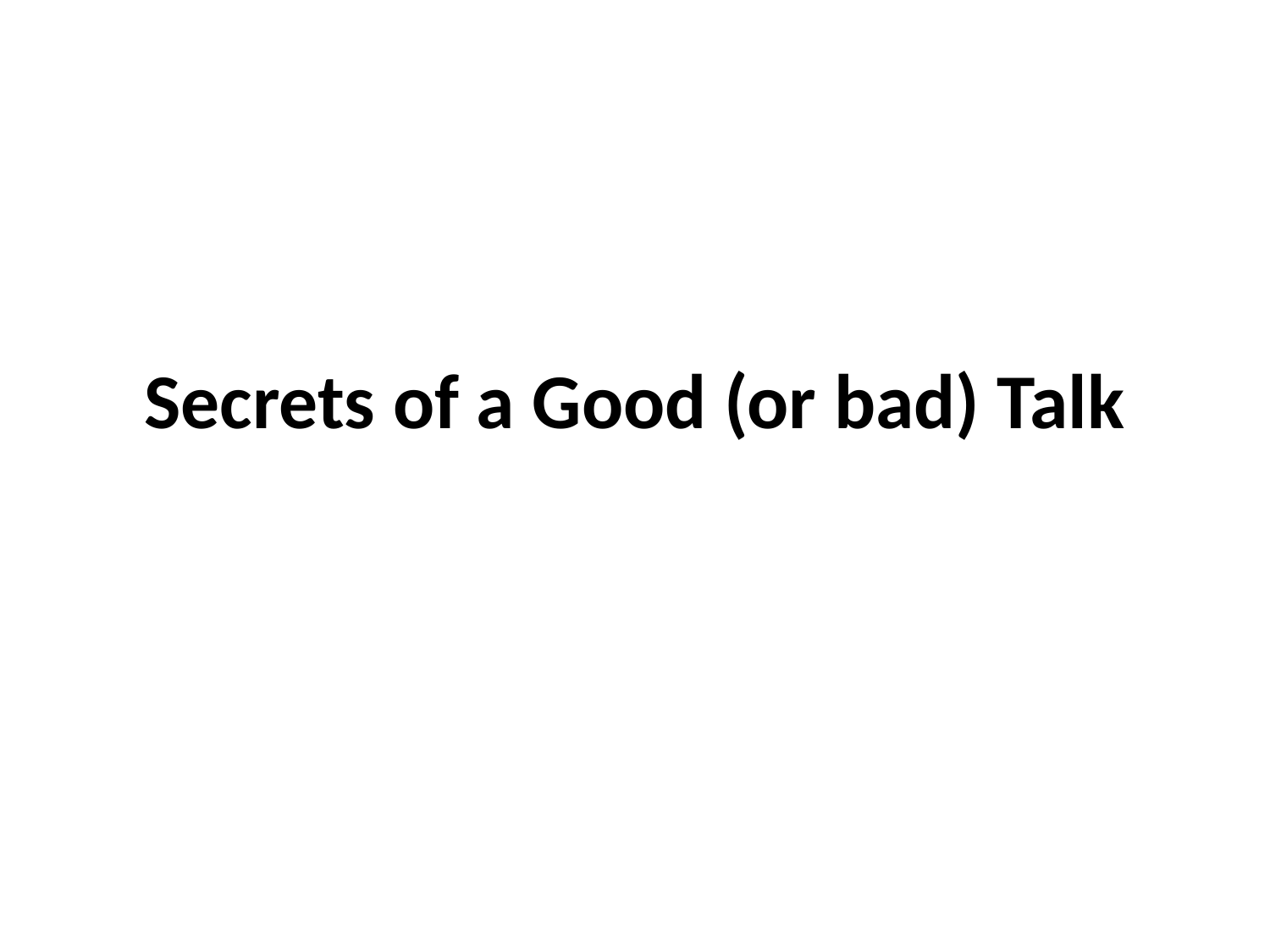

# Secrets of a Good (or bad) Talk